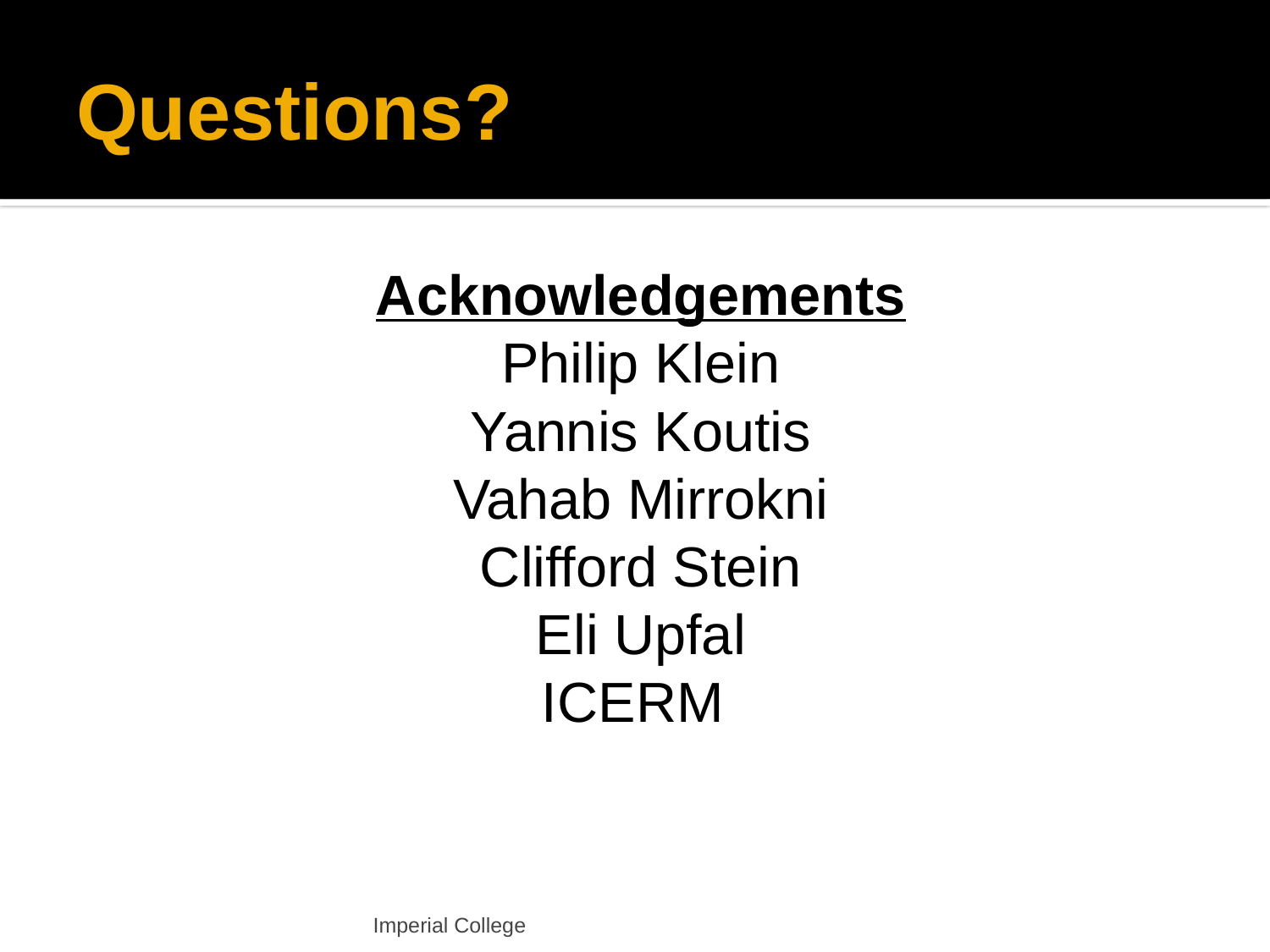

# Questions?
Acknowledgements
Philip Klein
Yannis Koutis
Vahab Mirrokni
Clifford Stein
Eli Upfal
ICERM

Imperial College